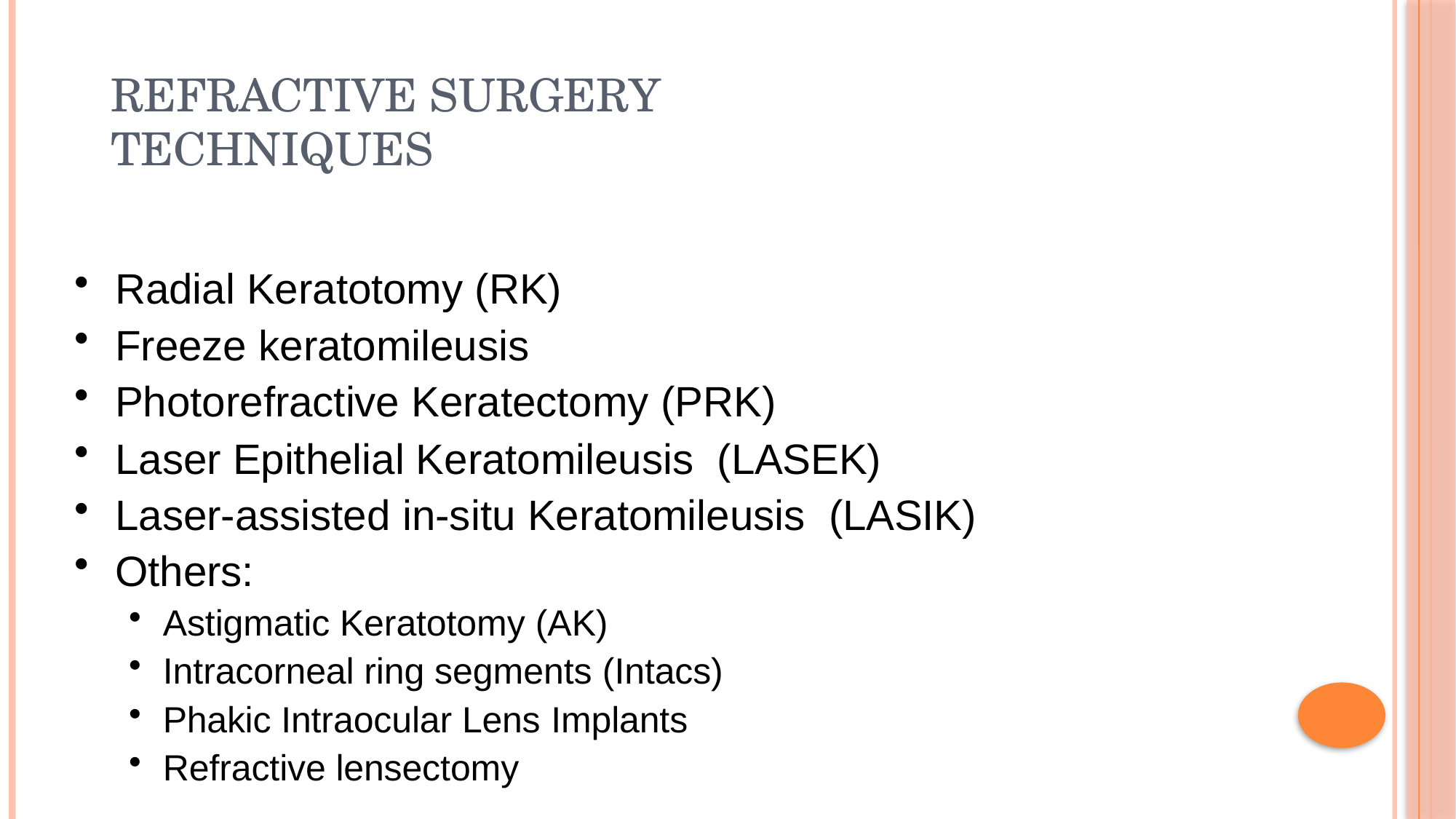

# Refractive Surgery Techniques
Radial Keratotomy (RK)
Freeze keratomileusis
Photorefractive Keratectomy (PRK)
Laser Epithelial Keratomileusis  (LASEK)
Laser-assisted in-situ Keratomileusis  (LASIK)
Others:
Astigmatic Keratotomy (AK)
Intracorneal ring segments (Intacs)
Phakic Intraocular Lens Implants
Refractive lensectomy